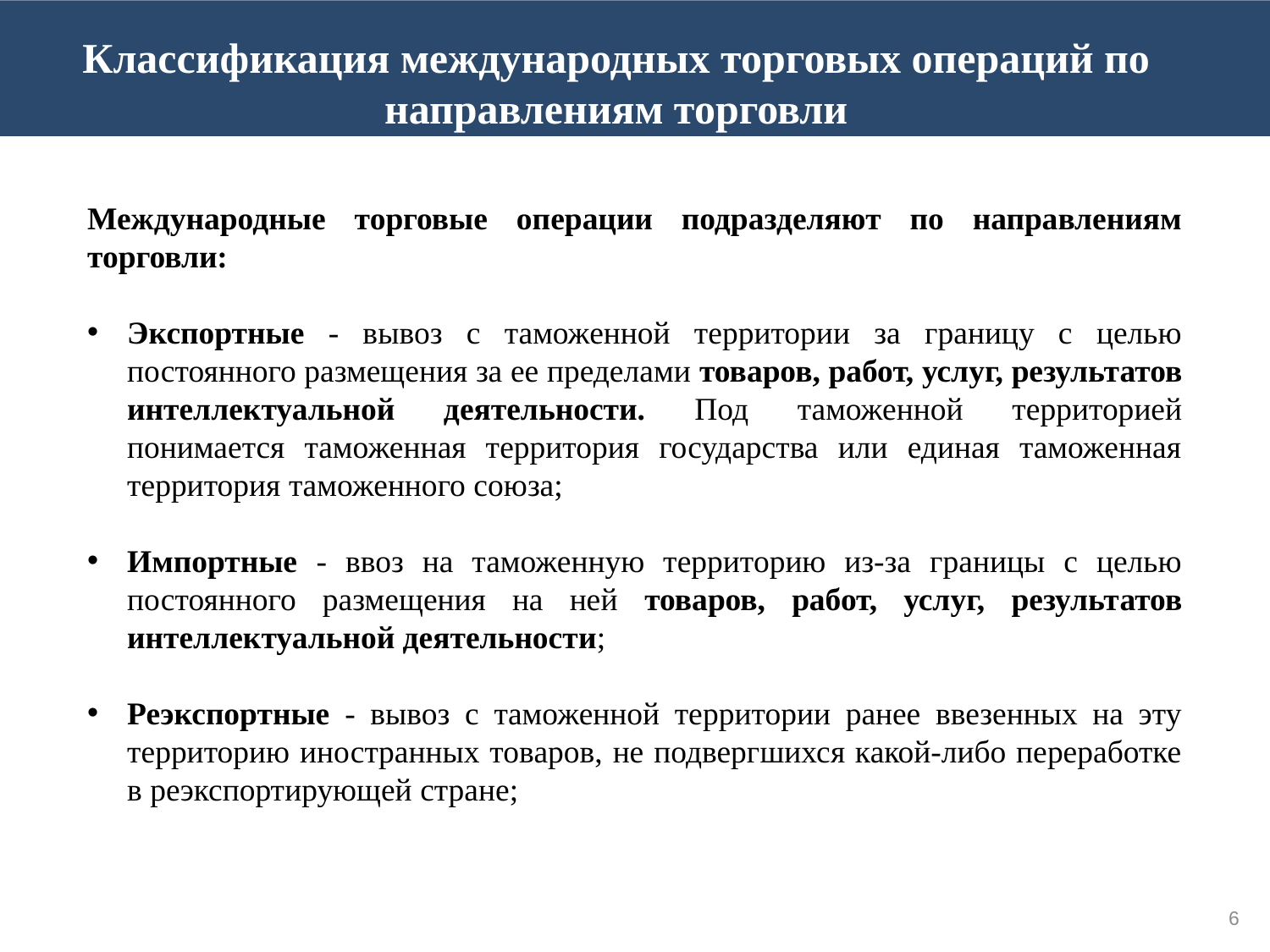

Классификация международных торговых операций по направлениям торговли
Международные торговые операции подразделяют по направлениям торговли:

Экспортные - вывоз с таможенной территории за границу с целью постоянного размещения за ее пределами товаров, работ, услуг, результатов интеллектуальной деятельности. Под таможенной территорией понимается таможенная территория государства или единая таможенная территория таможенного союза;

Импортные - ввоз на таможенную территорию из-за границы с целью постоянного размещения на ней товаров, работ, услуг, результатов интеллектуальной деятельности;

Реэкспортные - вывоз с таможенной территории ранее ввезенных на эту территорию иностранных товаров, не подвергшихся какой-либо переработке в реэкспортирующей стране;

6